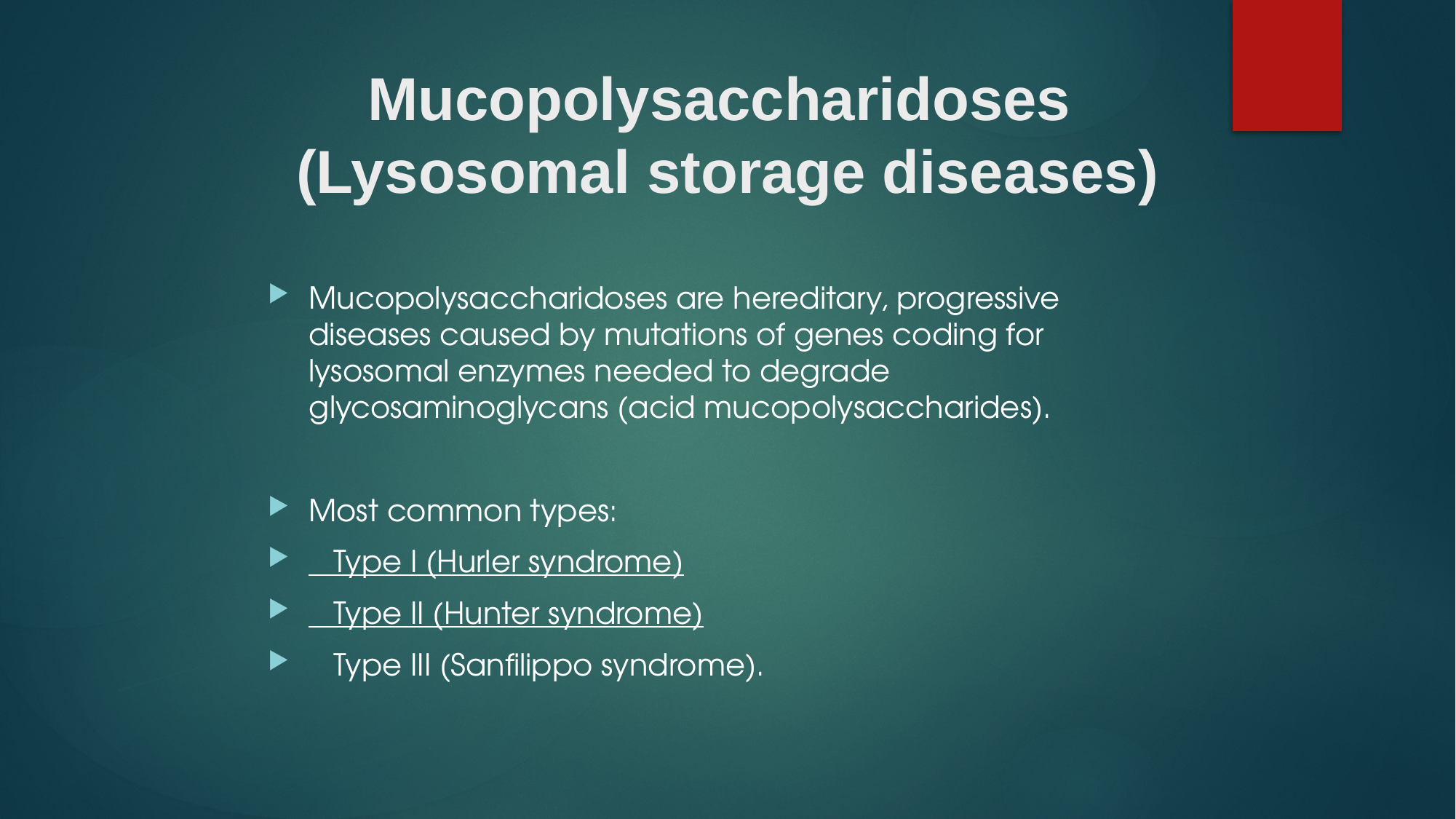

# Mucopolysaccharidoses  (Lysosomal storage diseases)
Mucopolysaccharidoses are hereditary, progressive diseases caused by mutations of genes coding for lysosomal enzymes needed to degrade glycosaminoglycans (acid mucopolysaccharides).

Most common types:
   Type I (Hurler syndrome)
   Type II (Hunter syndrome)
   Type III (Sanfilippo syndrome).